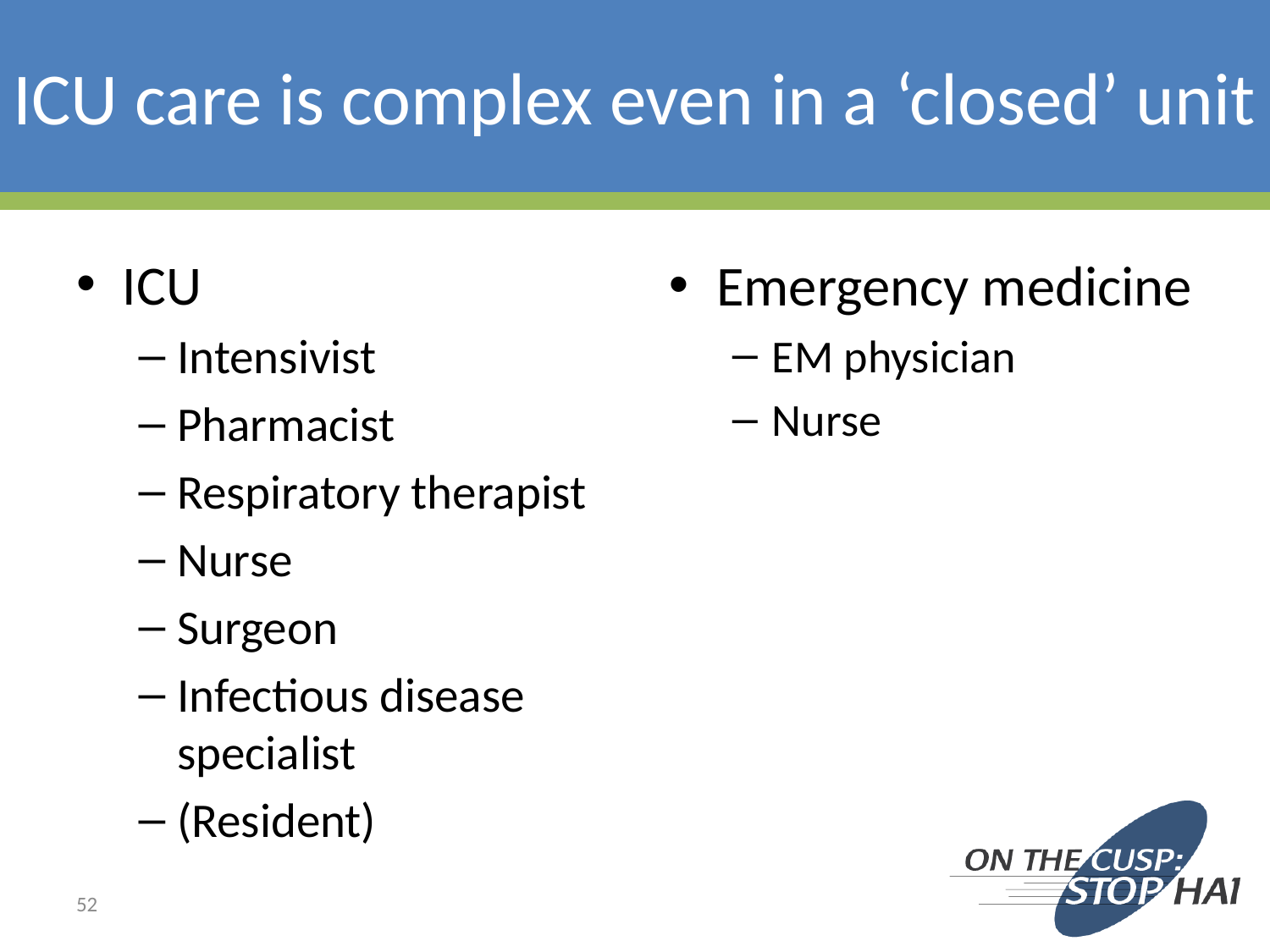

# ICU care is complex even in a ‘closed’ unit
ICU
Intensivist
Pharmacist
Respiratory therapist
Nurse
Surgeon
Infectious disease specialist
(Resident)

Emergency medicine
EM physician
Nurse

52